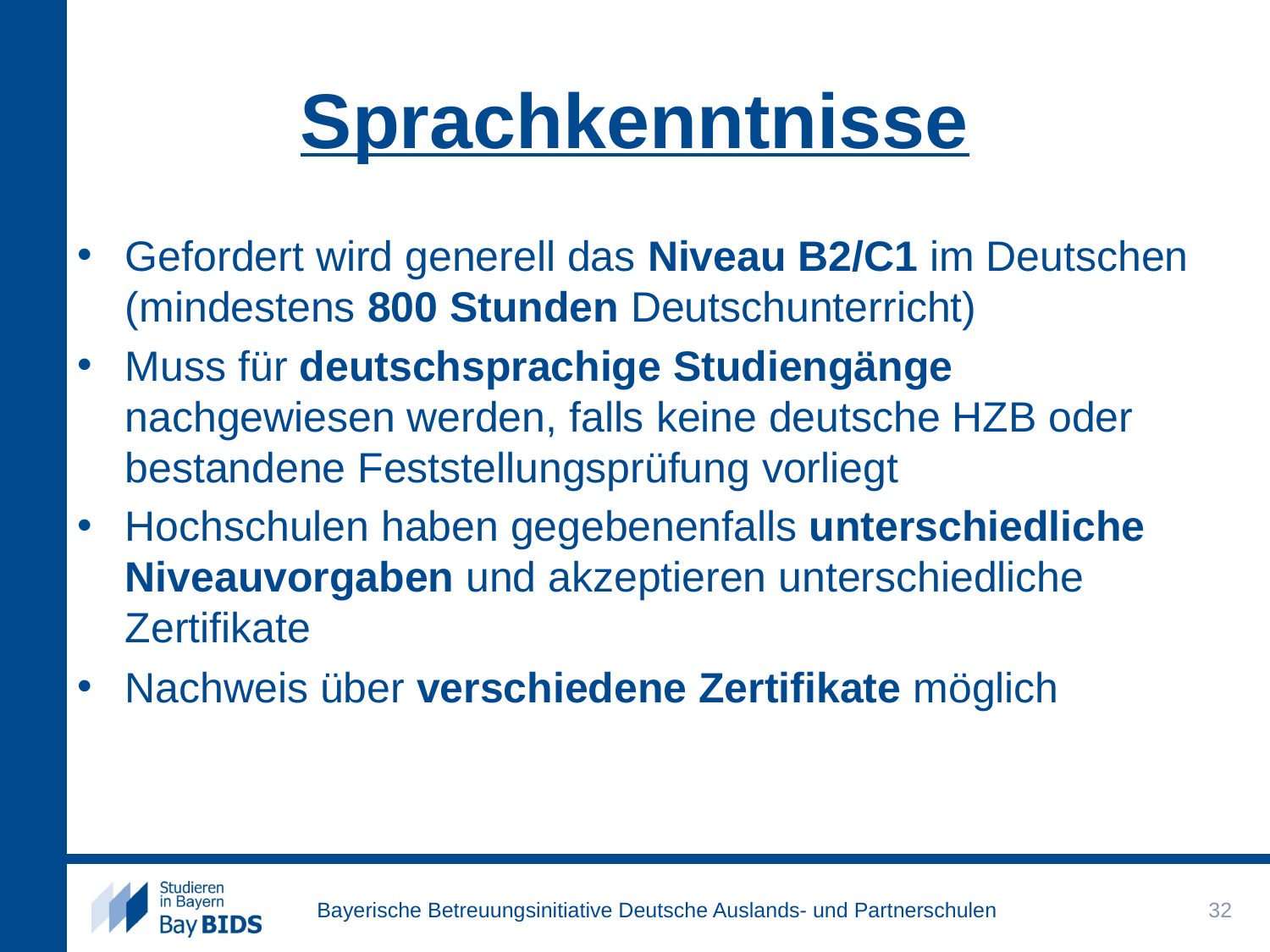

# Sprachkenntnisse
Gefordert wird generell das Niveau B2/C1 im Deutschen (mindestens 800 Stunden Deutschunterricht)
Muss für deutschsprachige Studiengänge nachgewiesen werden, falls keine deutsche HZB oder bestandene Feststellungsprüfung vorliegt
Hochschulen haben gegebenenfalls unterschiedliche Niveauvorgaben und akzeptieren unterschiedliche Zertifikate
Nachweis über verschiedene Zertifikate möglich
32